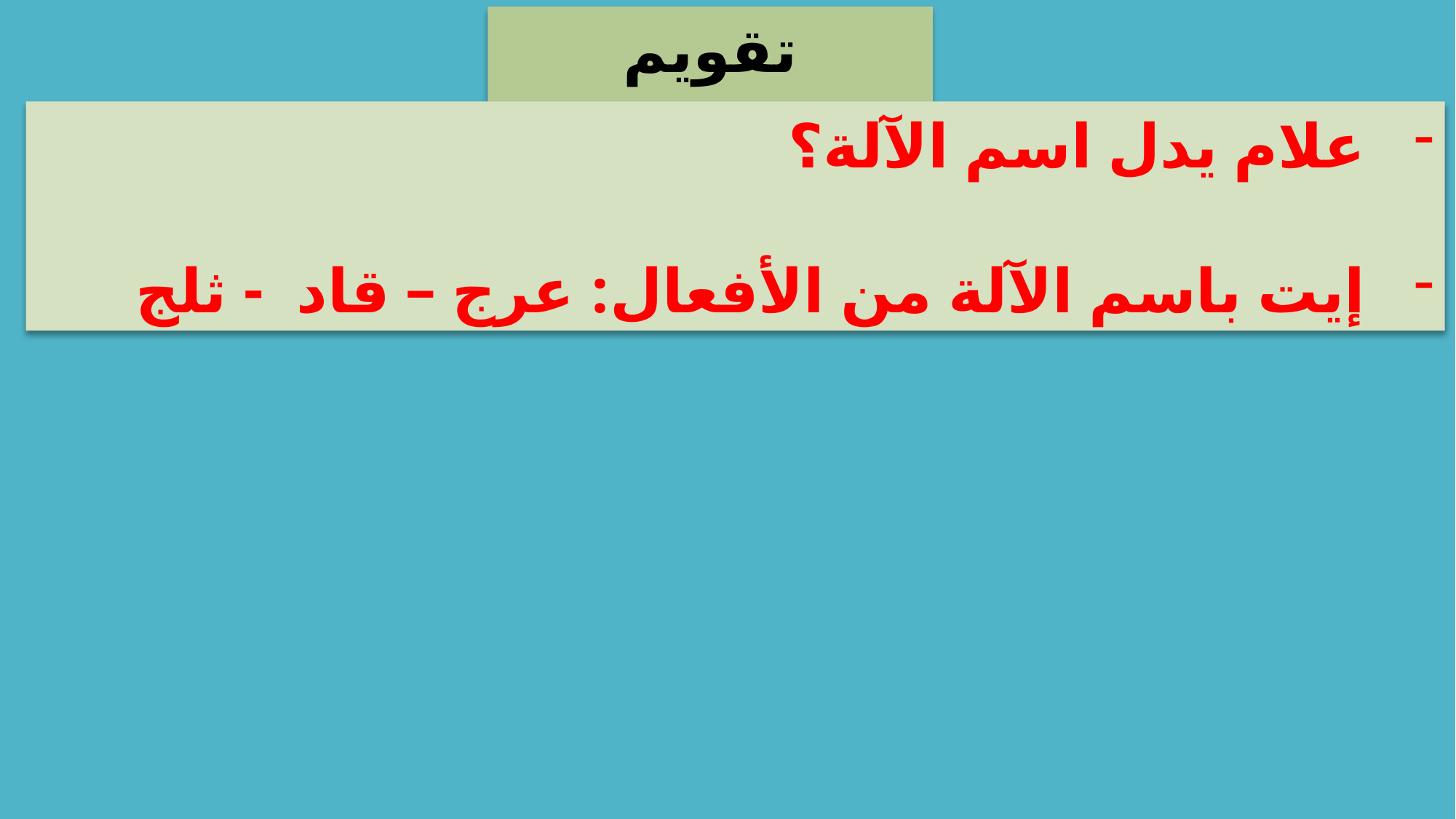

تقويم تشخيصي
علام يدل اسم الآلة؟

إيت باسم الآلة من الأفعال: عرج – قاد  - ثلج